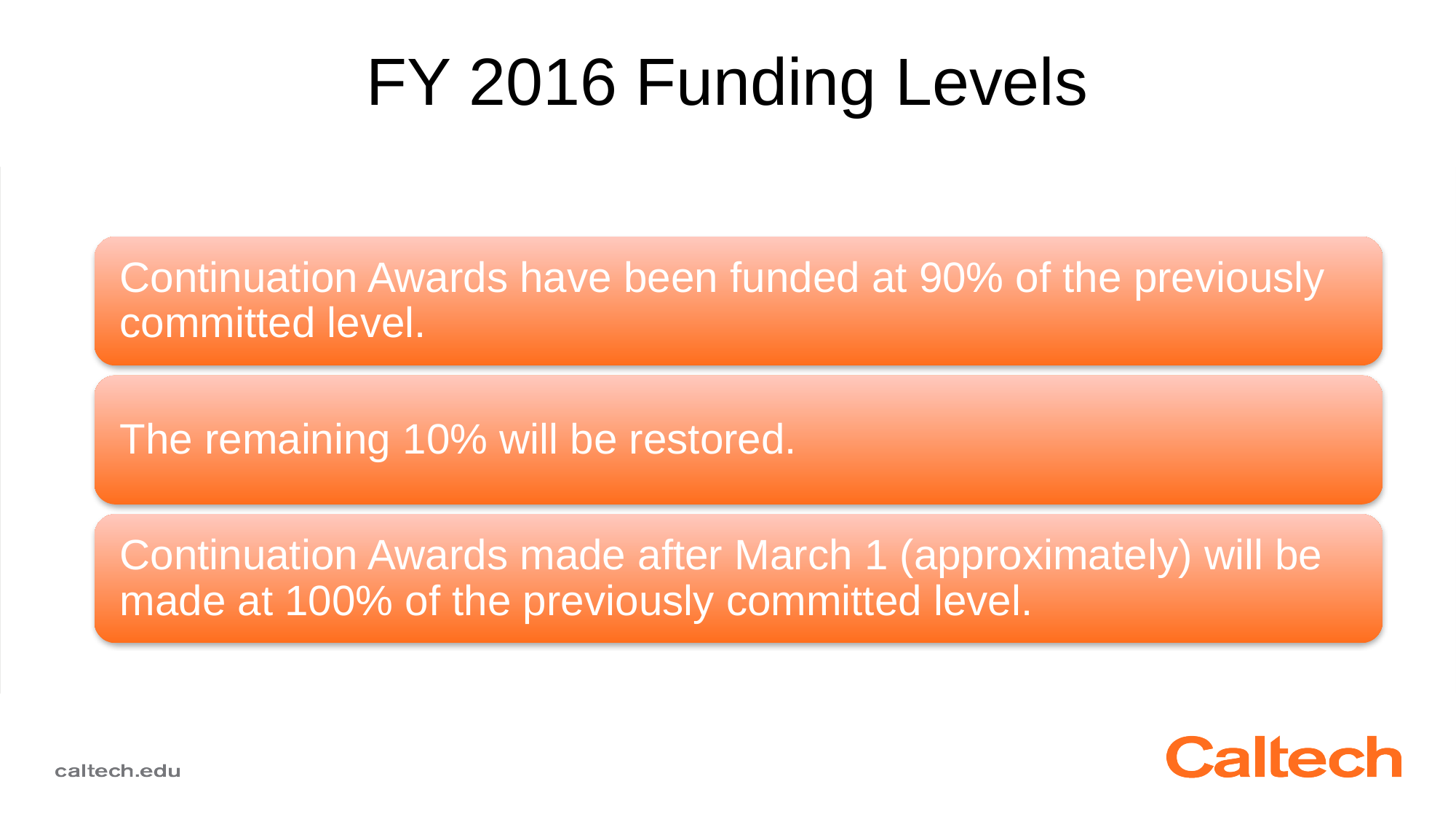

# FY 2016 Funding Levels
Continuation Awards have been funded at 90% of the previously committed level.
The remaining 10% will be restored.
Continuation Awards made after March 1 (approximately) will be made at 100% of the previously committed level.